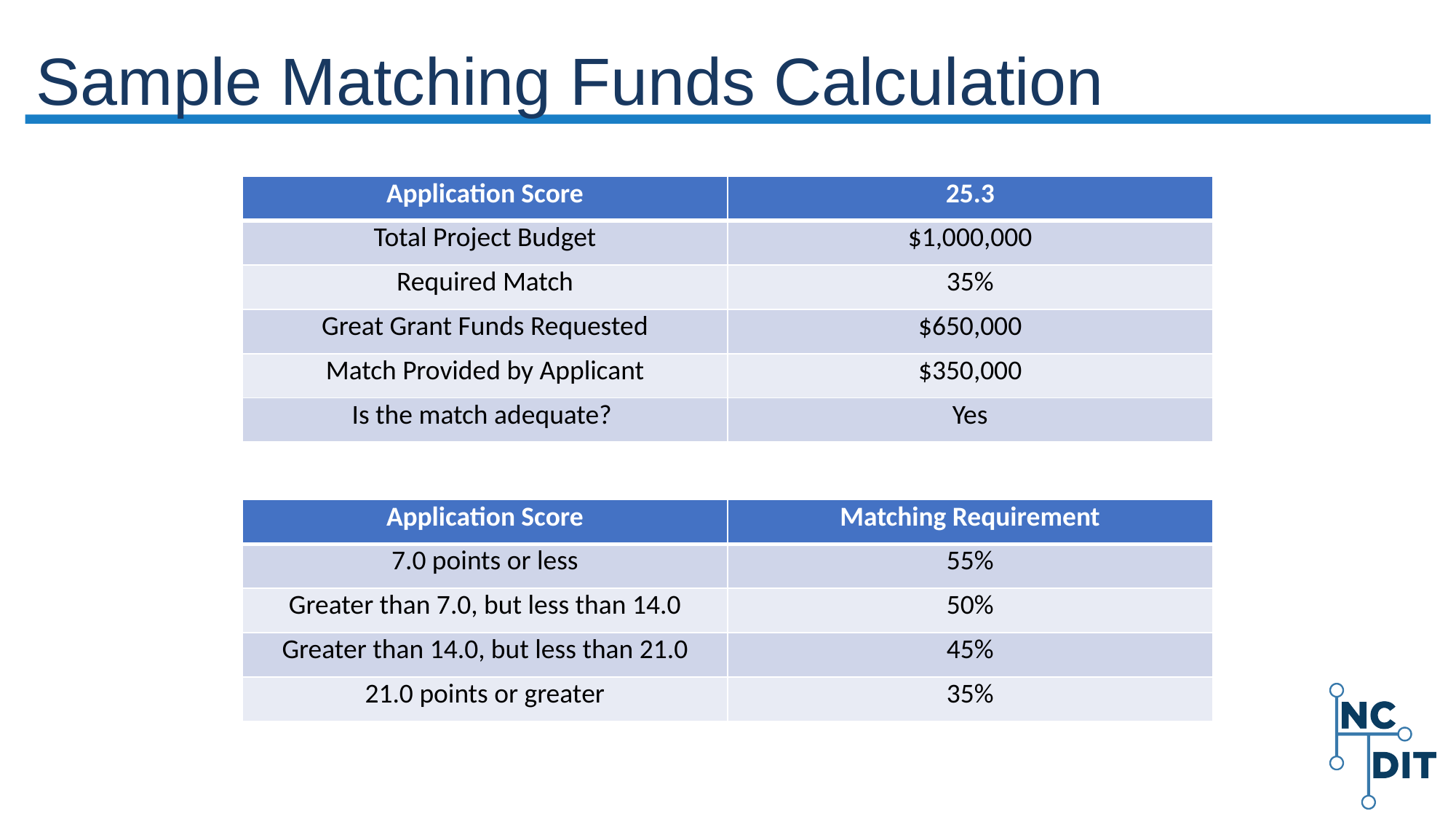

# Sample Matching Funds Calculation

| Application Score | 25.3 |
| --- | --- |
| Total Project Budget | $1,000,000 |
| Required Match | 35% |
| Great Grant Funds Requested | $650,000 |
| Match Provided by Applicant | $350,000 |
| Is the match adequate? | Yes |
| Application Score | Matching Requirement |
| --- | --- |
| 7.0 points or less | 55% |
| Greater than 7.0, but less than 14.0 | 50% |
| Greater than 14.0, but less than 21.0 | 45% |
| 21.0 points or greater | 35% |